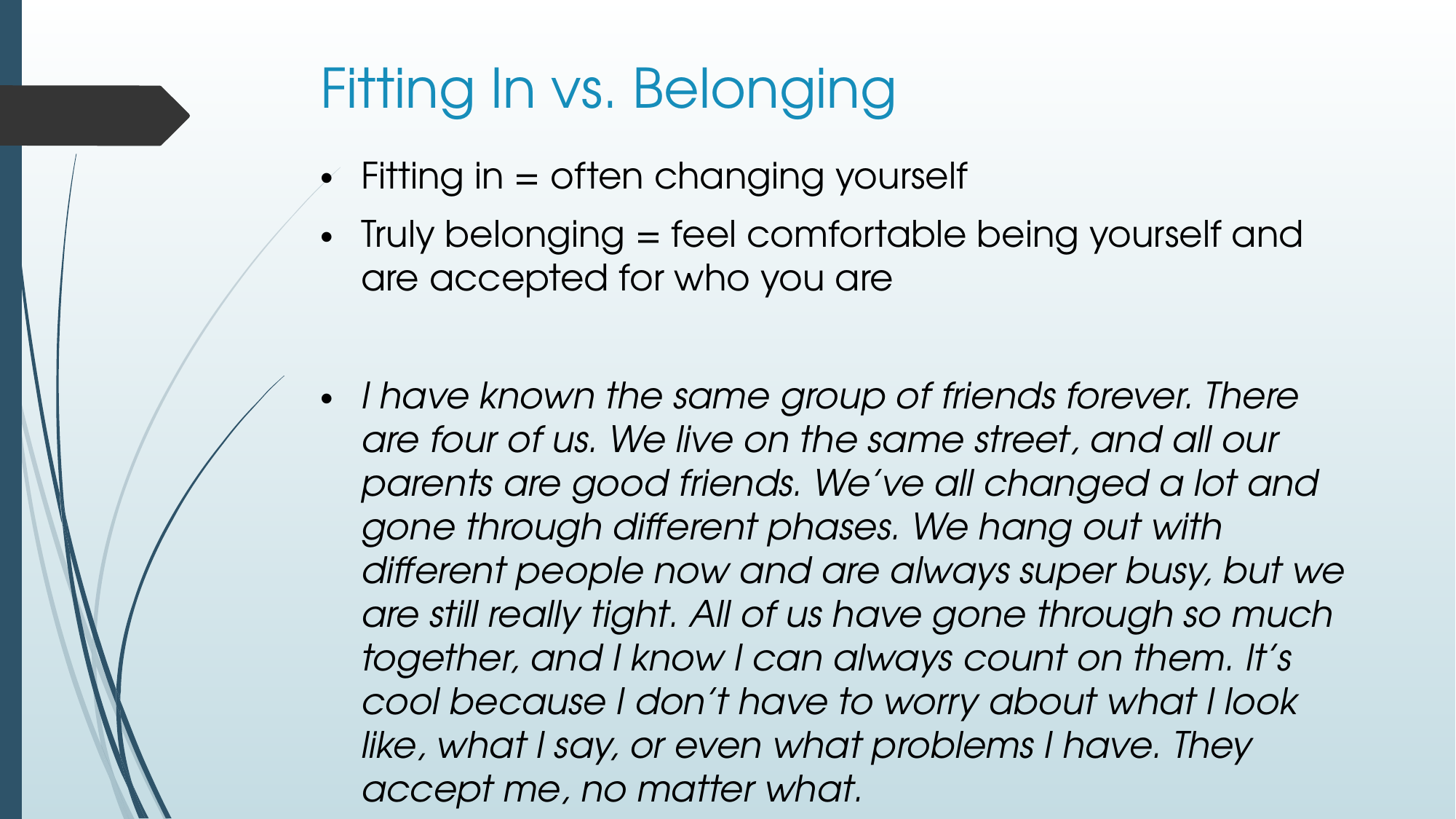

# Fitting In vs. Belonging
Fitting in = often changing yourself
Truly belonging = feel comfortable being yourself and are accepted for who you are

I have known the same group of friends forever. There are four of us. We live on the same street, and all our parents are good friends. We’ve all changed a lot and gone through different phases. We hang out with different people now and are always super busy, but we are still really tight. All of us have gone through so much together, and I know I can always count on them. It’s cool because I don’t have to worry about what I look like, what I say, or even what problems I have. They accept me, no matter what.